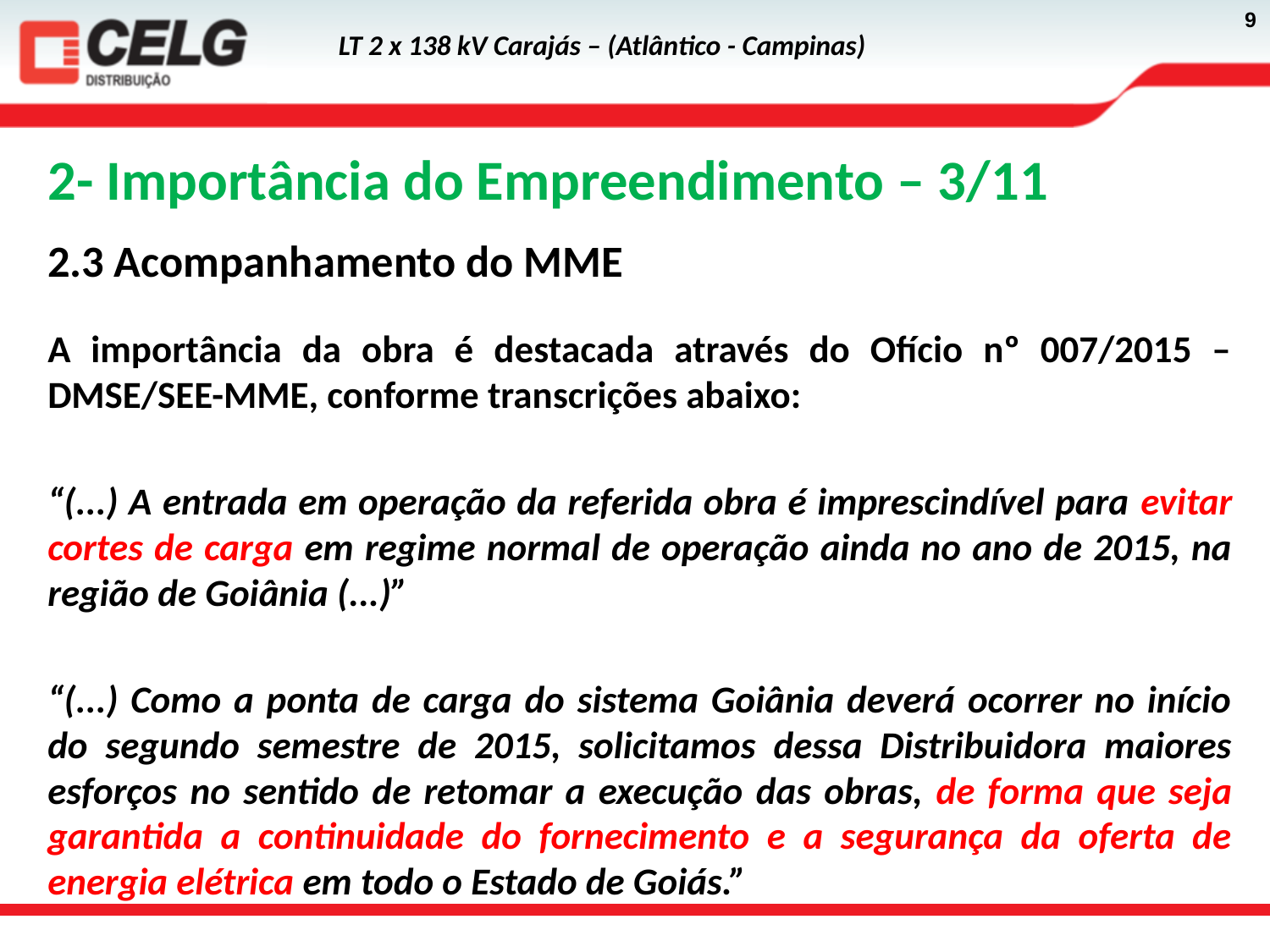

2- Importância do Empreendimento – 3/11

2.3 Acompanhamento do MME

A importância da obra é destacada através do Ofício nº 007/2015 – DMSE/SEE-MME, conforme transcrições abaixo:

“(...) A entrada em operação da referida obra é imprescindível para evitar cortes de carga em regime normal de operação ainda no ano de 2015, na região de Goiânia (...)”

“(...) Como a ponta de carga do sistema Goiânia deverá ocorrer no início do segundo semestre de 2015, solicitamos dessa Distribuidora maiores esforços no sentido de retomar a execução das obras, de forma que seja garantida a continuidade do fornecimento e a segurança da oferta de energia elétrica em todo o Estado de Goiás.”